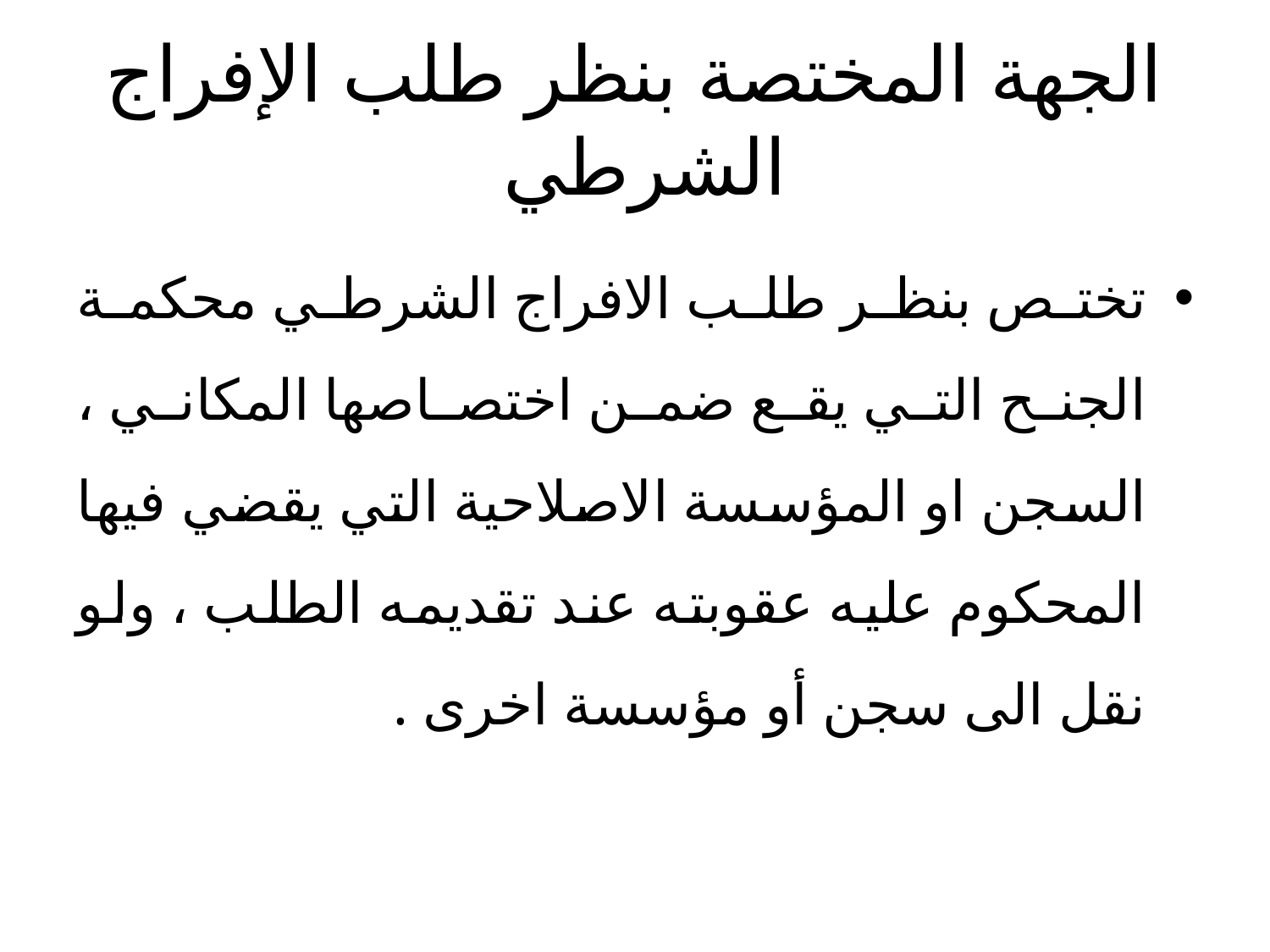

# الجهة المختصة بنظر طلب الإفراج الشرطي
تختص بنظر طلب الافراج الشرطي محكمة الجنح التي يقع ضمن اختصاصها المكاني ، السجن او المؤسسة الاصلاحية التي يقضي فيها المحكوم عليه عقوبته عند تقديمه الطلب ، ولو نقل الى سجن أو مؤسسة اخرى .